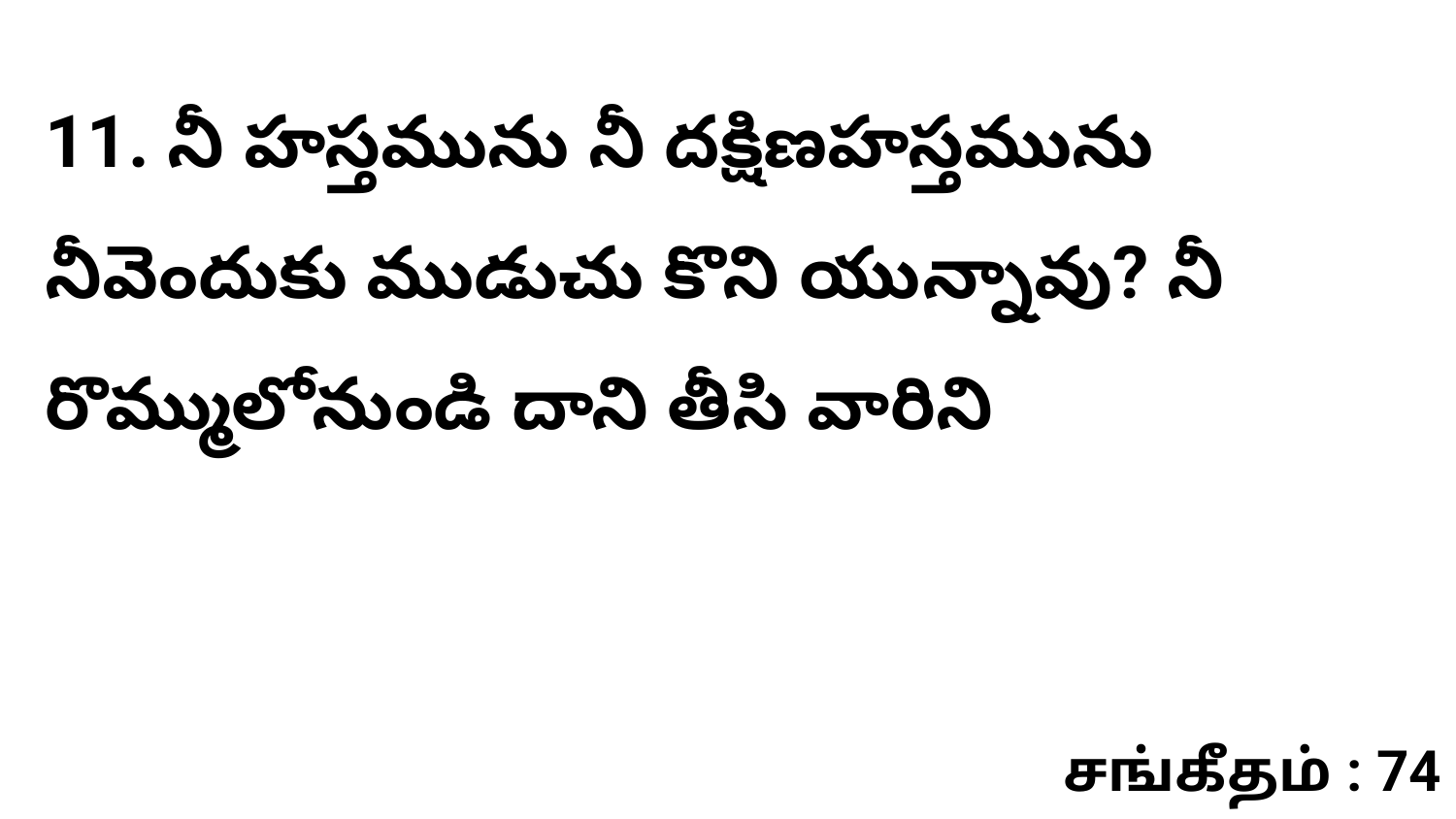

11. నీ హస్తమును నీ దక్షిణహస్తమును నీవెందుకు ముడుచు కొని యున్నావు? నీ రొమ్ములోనుండి దాని తీసి వారిని
சங்கீதம் : 74